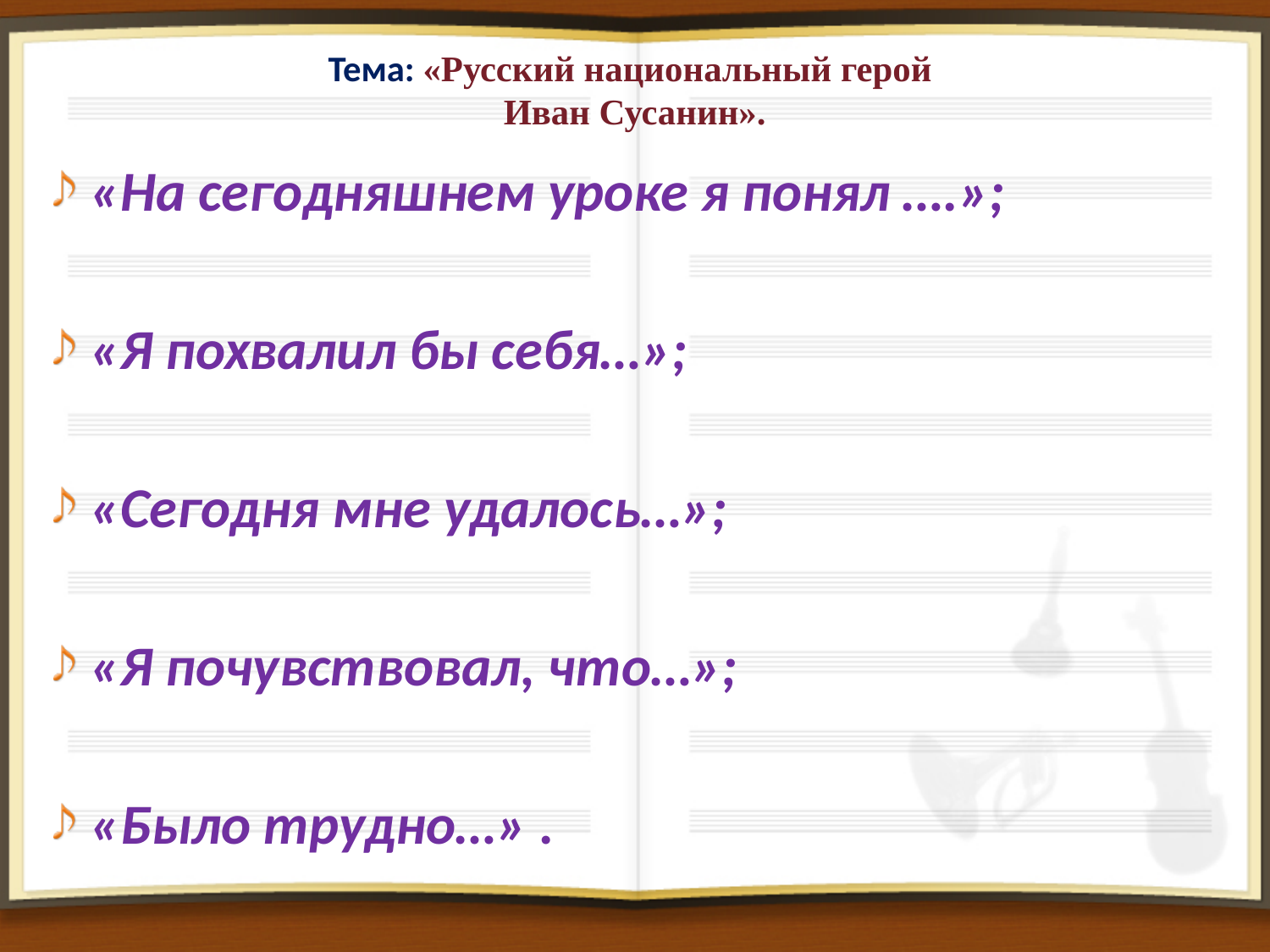

# Тема: «Русский национальный герой Иван Сусанин».
«На сегодняшнем уроке я понял ….»;

«Я похвалил бы себя…»;

«Сегодня мне удалось…»;

«Я почувствовал, что…»;

«Было трудно…» .